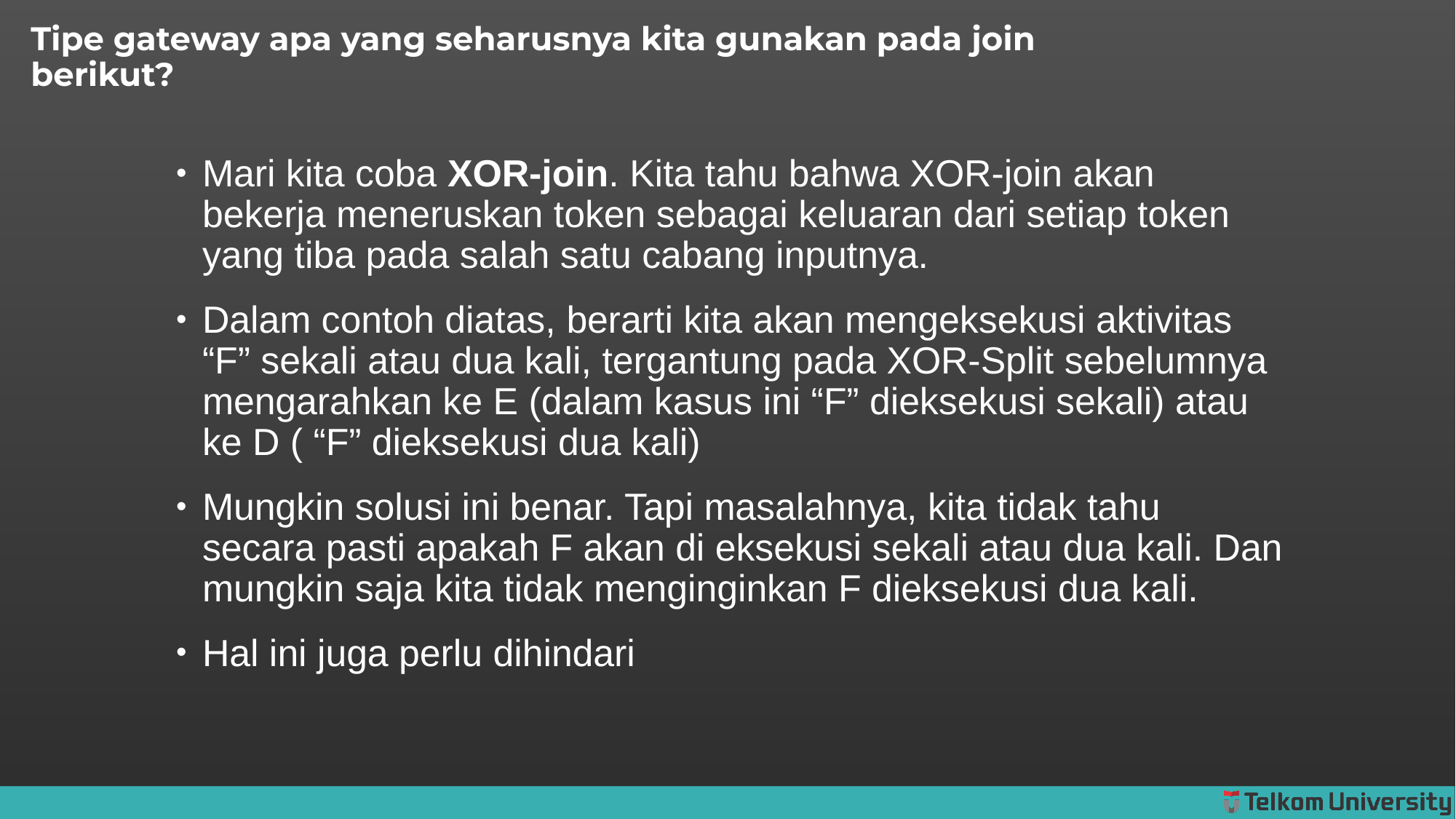

# Tipe gateway apa yang seharusnya kita gunakan pada join berikut?
Mari kita coba XOR-join. Kita tahu bahwa XOR-join akan bekerja meneruskan token sebagai keluaran dari setiap token yang tiba pada salah satu cabang inputnya.
Dalam contoh diatas, berarti kita akan mengeksekusi aktivitas “F” sekali atau dua kali, tergantung pada XOR-Split sebelumnya mengarahkan ke E (dalam kasus ini “F” dieksekusi sekali) atau ke D ( “F” dieksekusi dua kali)
Mungkin solusi ini benar. Tapi masalahnya, kita tidak tahu secara pasti apakah F akan di eksekusi sekali atau dua kali. Dan mungkin saja kita tidak menginginkan F dieksekusi dua kali.
Hal ini juga perlu dihindari